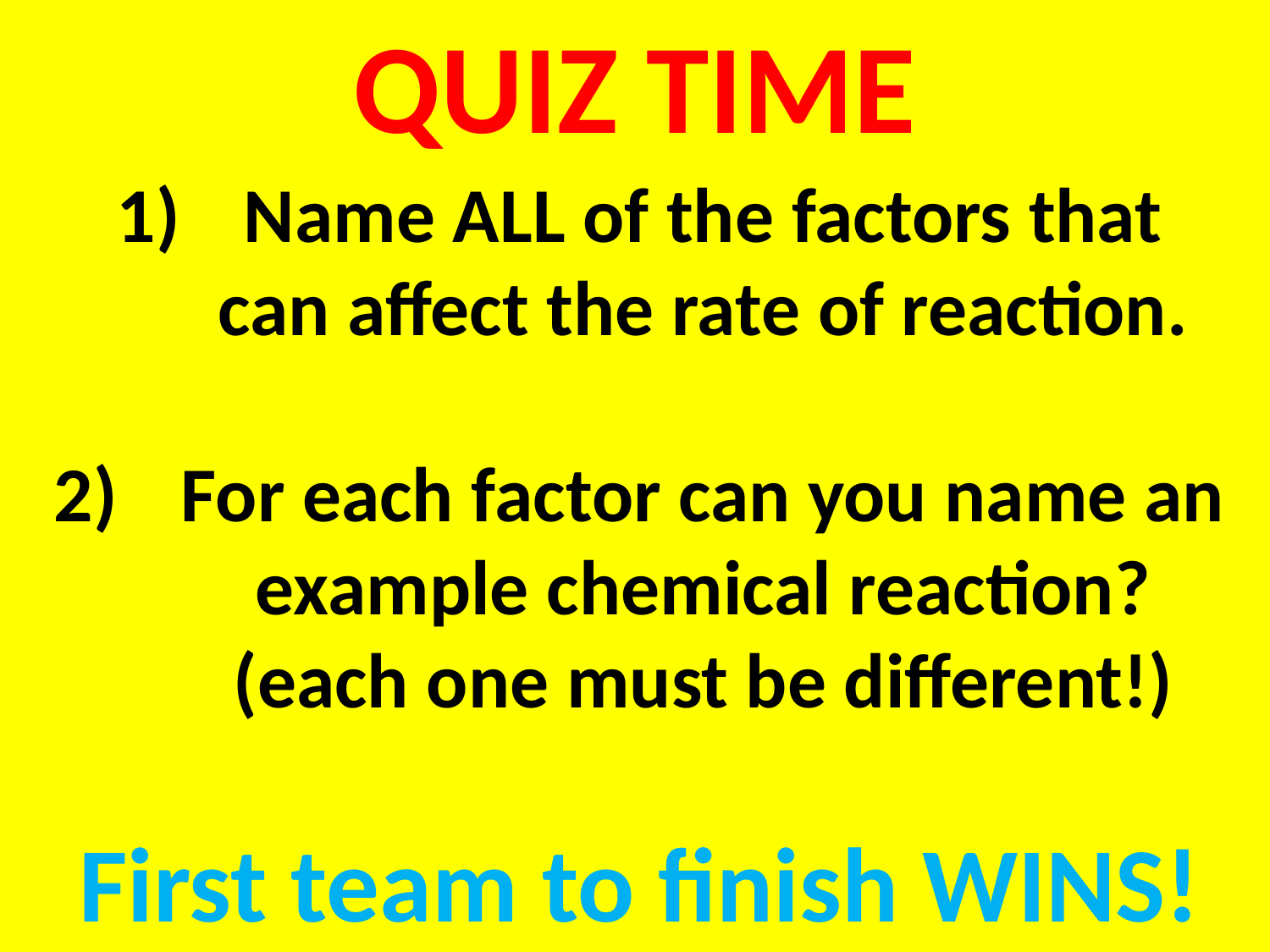

QUIZ TIME
Name ALL of the factors that can affect the rate of reaction.

For each factor can you name an example chemical reaction? (each one must be different!)

First team to finish WINS!